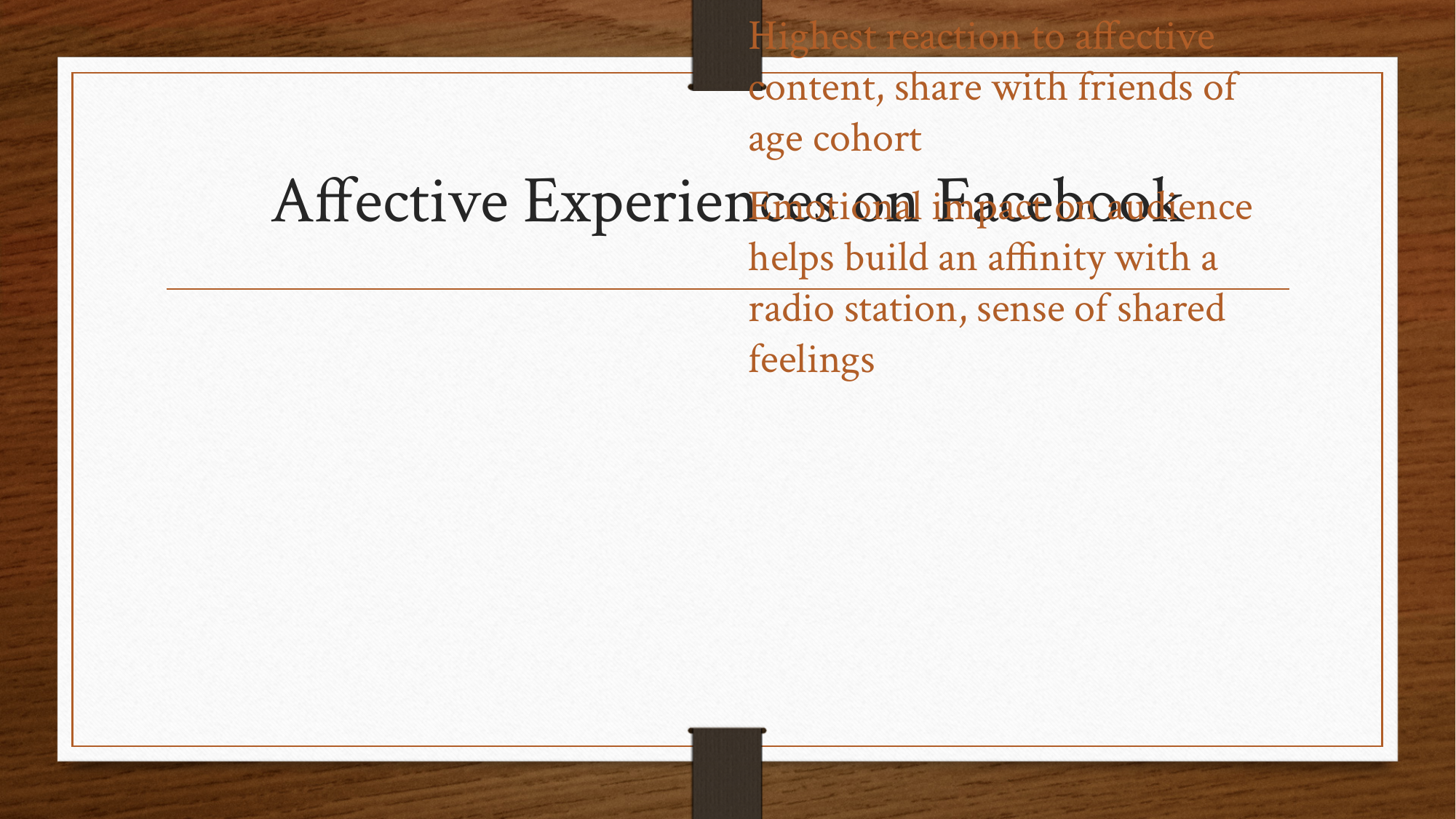

Facebook uses Nostalgia to engage users - photos from past
Beat target audience is largely Millennials (born 1982-2002)
Beat use memories from youth to create affective experience
Highest reaction to affective content, share with friends of age cohort
Emotional impact on audience helps build an affinity with a radio station, sense of shared feelings
# Affective Experiences on Facebook